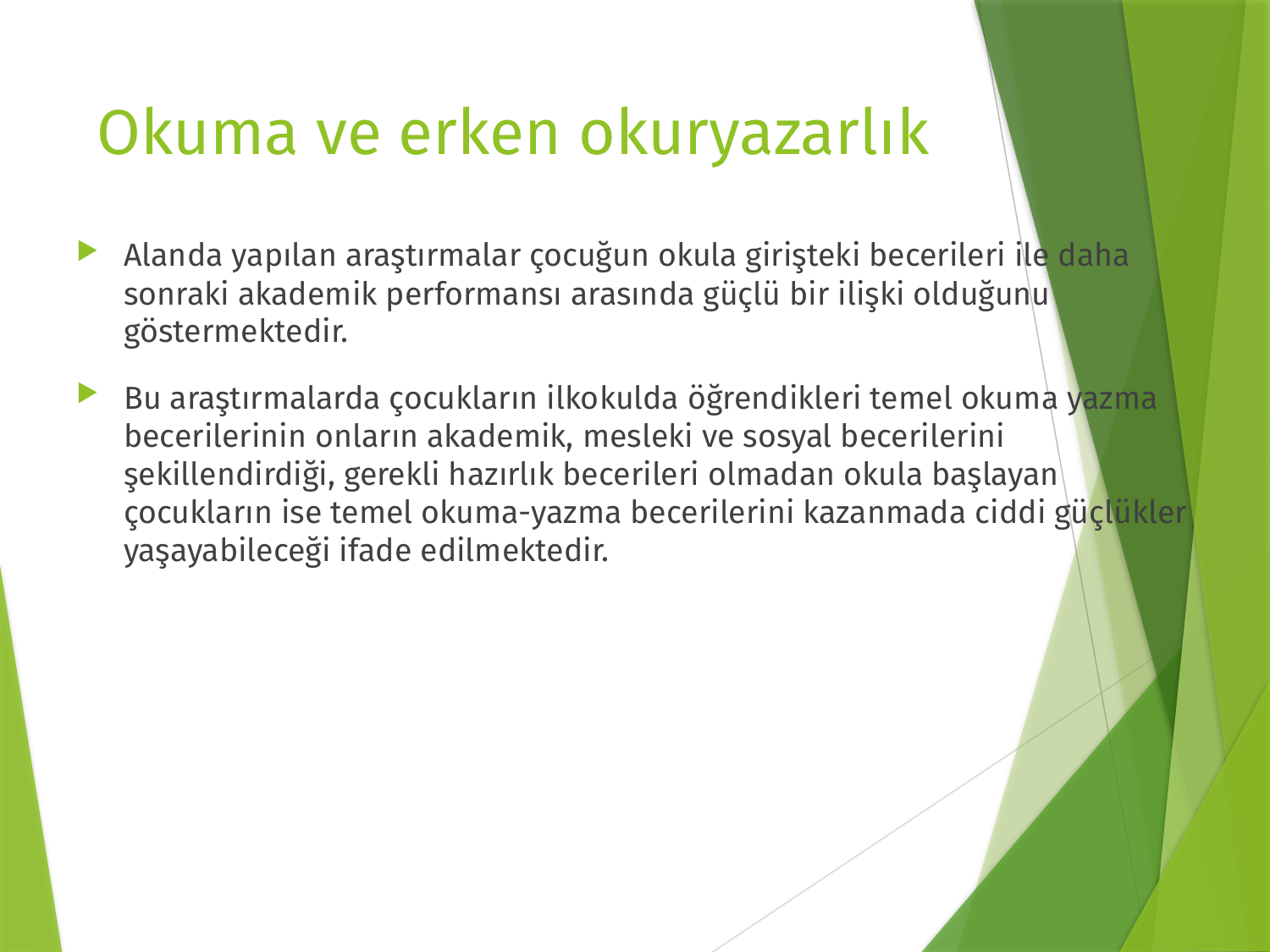

# Okuma ve erken okuryazarlık
Alanda yapılan araştırmalar çocuğun okula girişteki becerileri ile daha sonraki akademik performansı arasında güçlü bir ilişki olduğunu göstermektedir.
Bu araştırmalarda çocukların ilkokulda öğrendikleri temel okuma yazma becerilerinin onların akademik, mesleki ve sosyal becerilerini şekillendirdiği, gerekli hazırlık becerileri olmadan okula başlayan çocukların ise temel okuma-yazma becerilerini kazanmada ciddi güçlükler yaşayabileceği ifade edilmektedir.